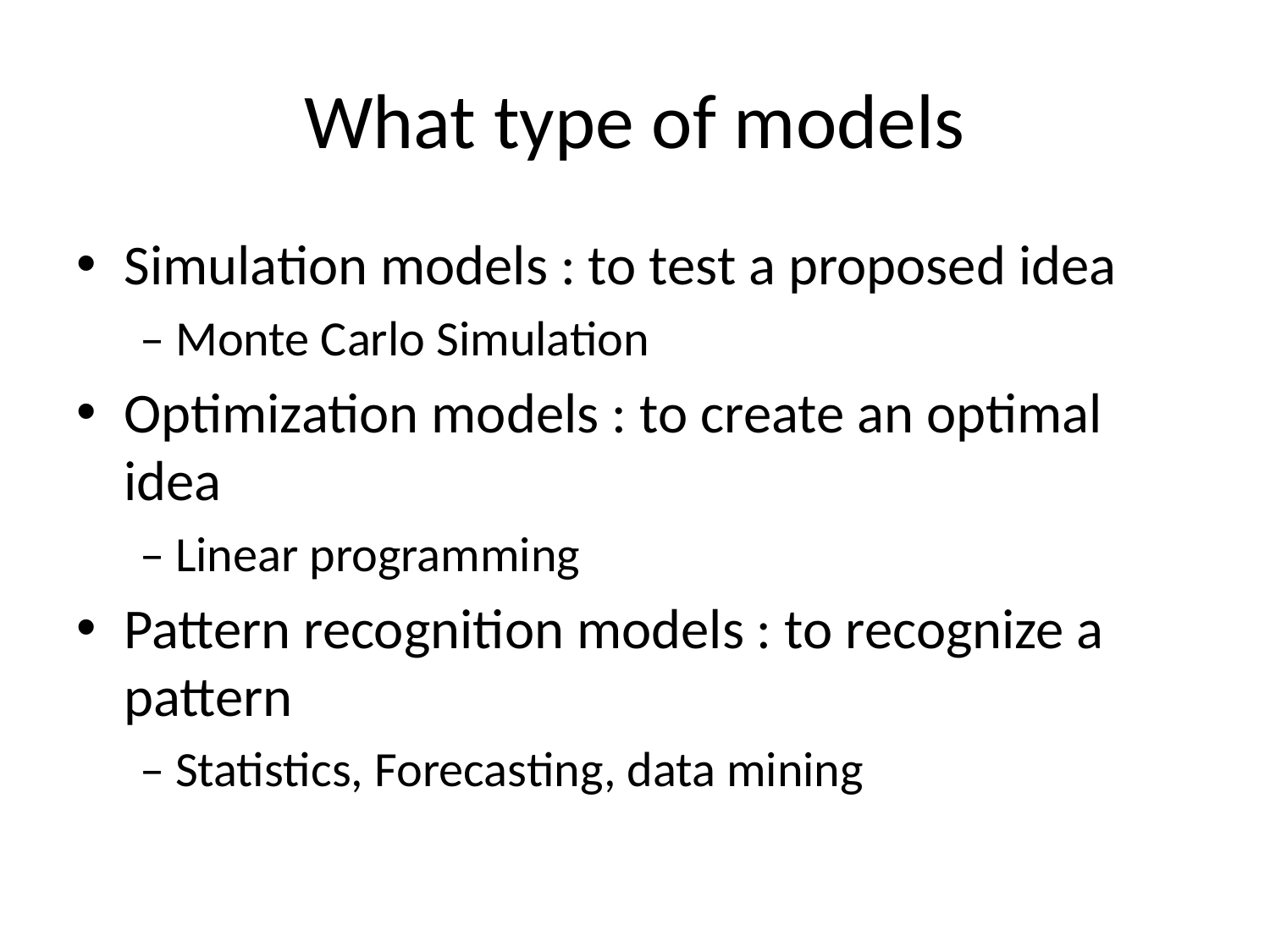

# What type of models
Simulation models : to test a proposed idea
– Monte Carlo Simulation
Optimization models : to create an optimal idea
– Linear programming
Pattern recognition models : to recognize a pattern
– Statistics, Forecasting, data mining